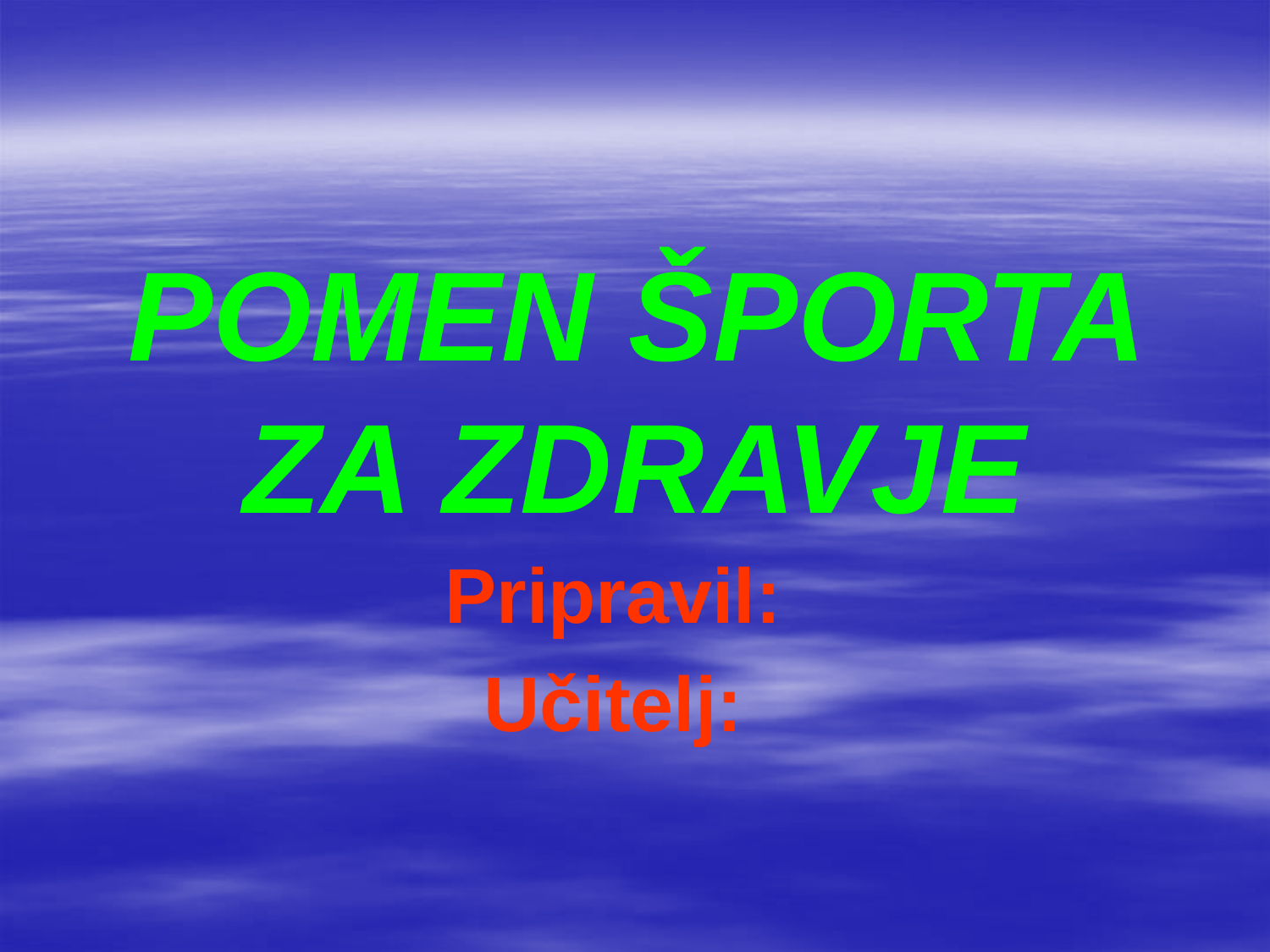

# POMEN ŠPORTA ZA ZDRAVJE
Pripravil:
Učitelj: